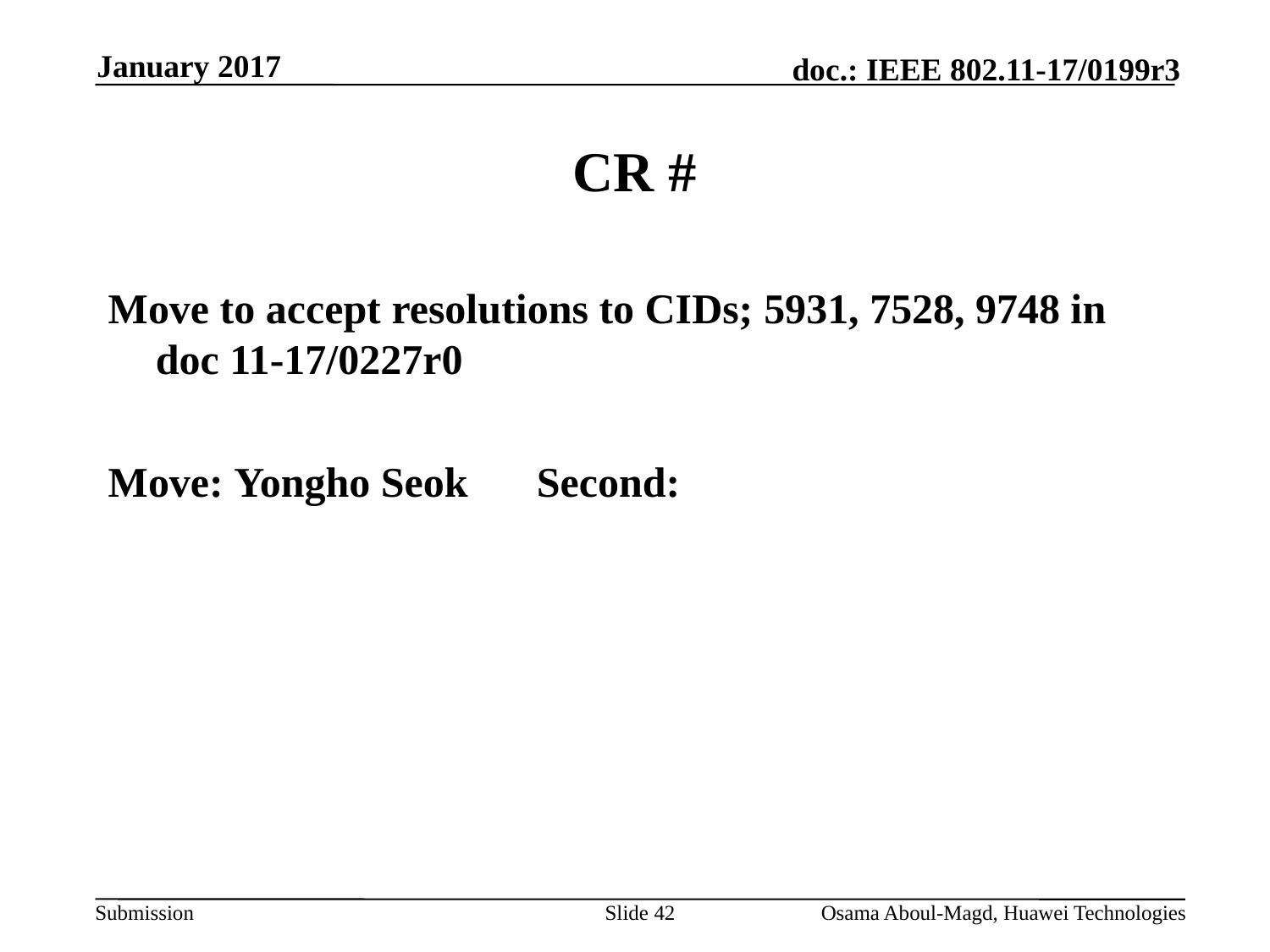

January 2017
# CR #
Move to accept resolutions to CIDs; 5931, 7528, 9748 in doc 11-17/0227r0

Move: Yongho Seok 	Second:
Slide 42
Osama Aboul-Magd, Huawei Technologies